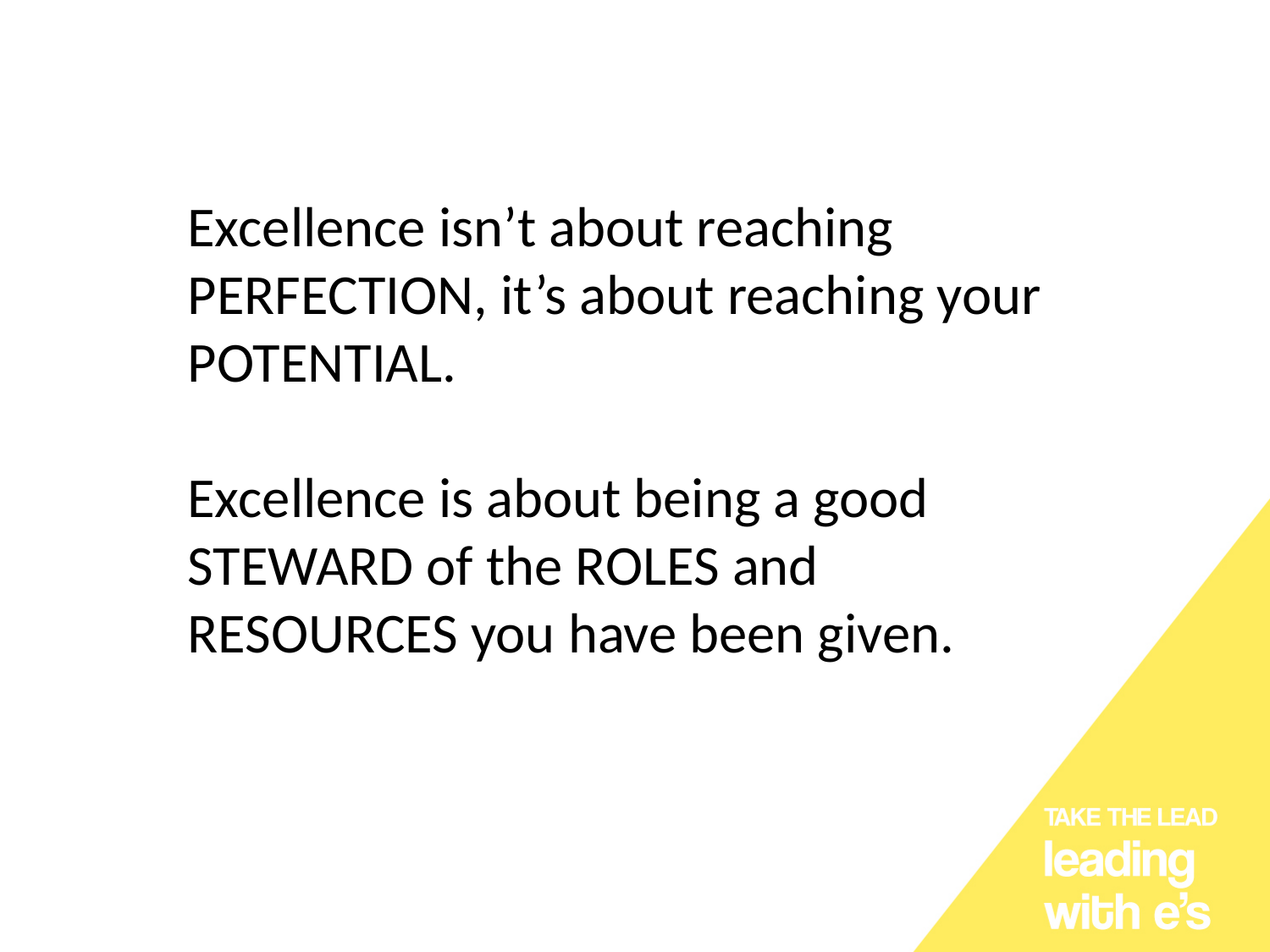

# Excellence isn’t about reaching PERFECTION, it’s about reaching your POTENTIAL. Excellence is about being a good STEWARD of the ROLES and RESOURCES you have been given.